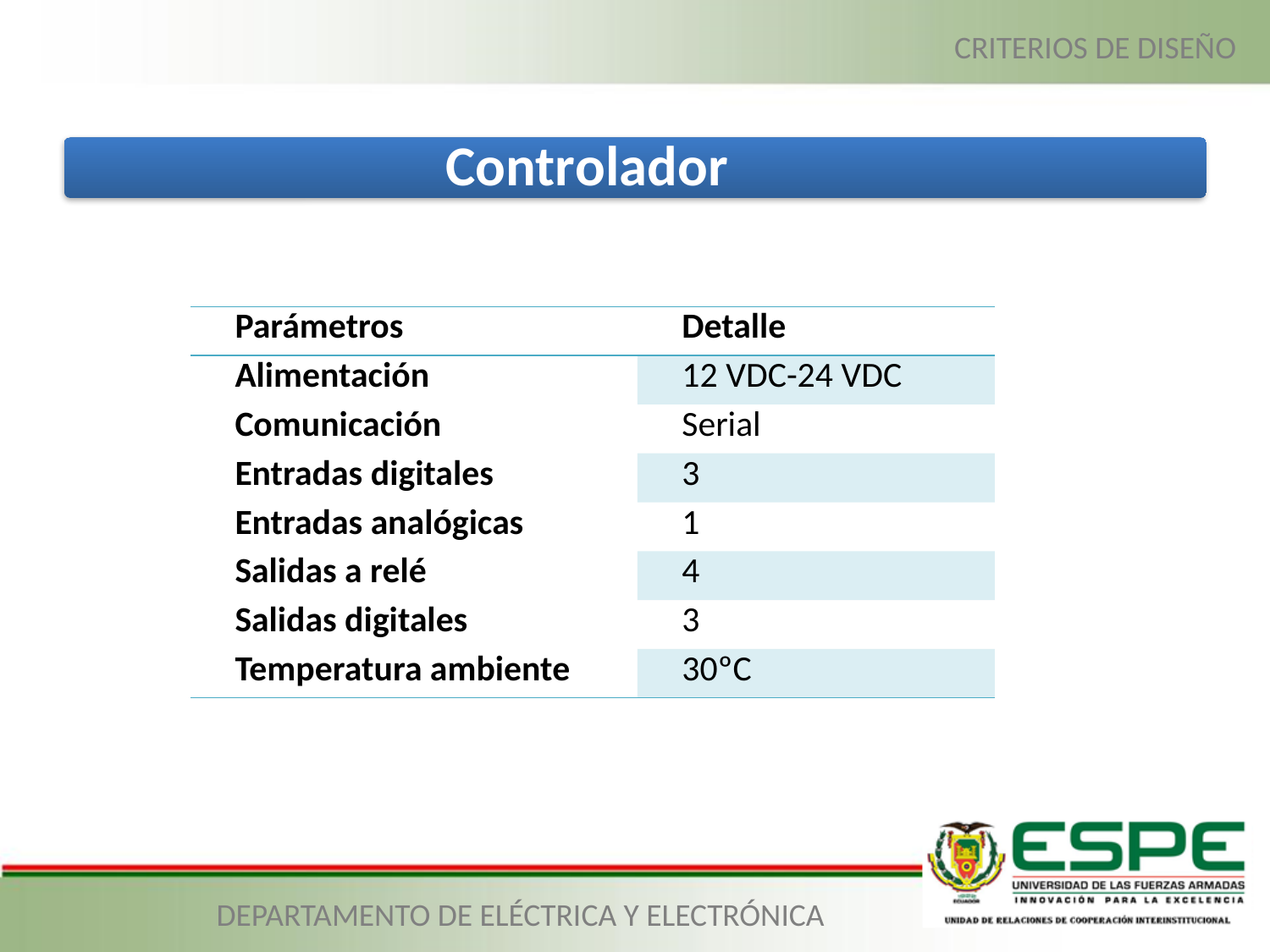

CRITERIOS DE DISEÑO
Controlador
| Parámetros | Detalle |
| --- | --- |
| Alimentación | 12 VDC-24 VDC |
| Comunicación | Serial |
| Entradas digitales | 3 |
| Entradas analógicas | 1 |
| Salidas a relé | 4 |
| Salidas digitales | 3 |
| Temperatura ambiente | 30ºC |
DEPARTAMENTO DE ELÉCTRICA Y ELECTRÓNICA